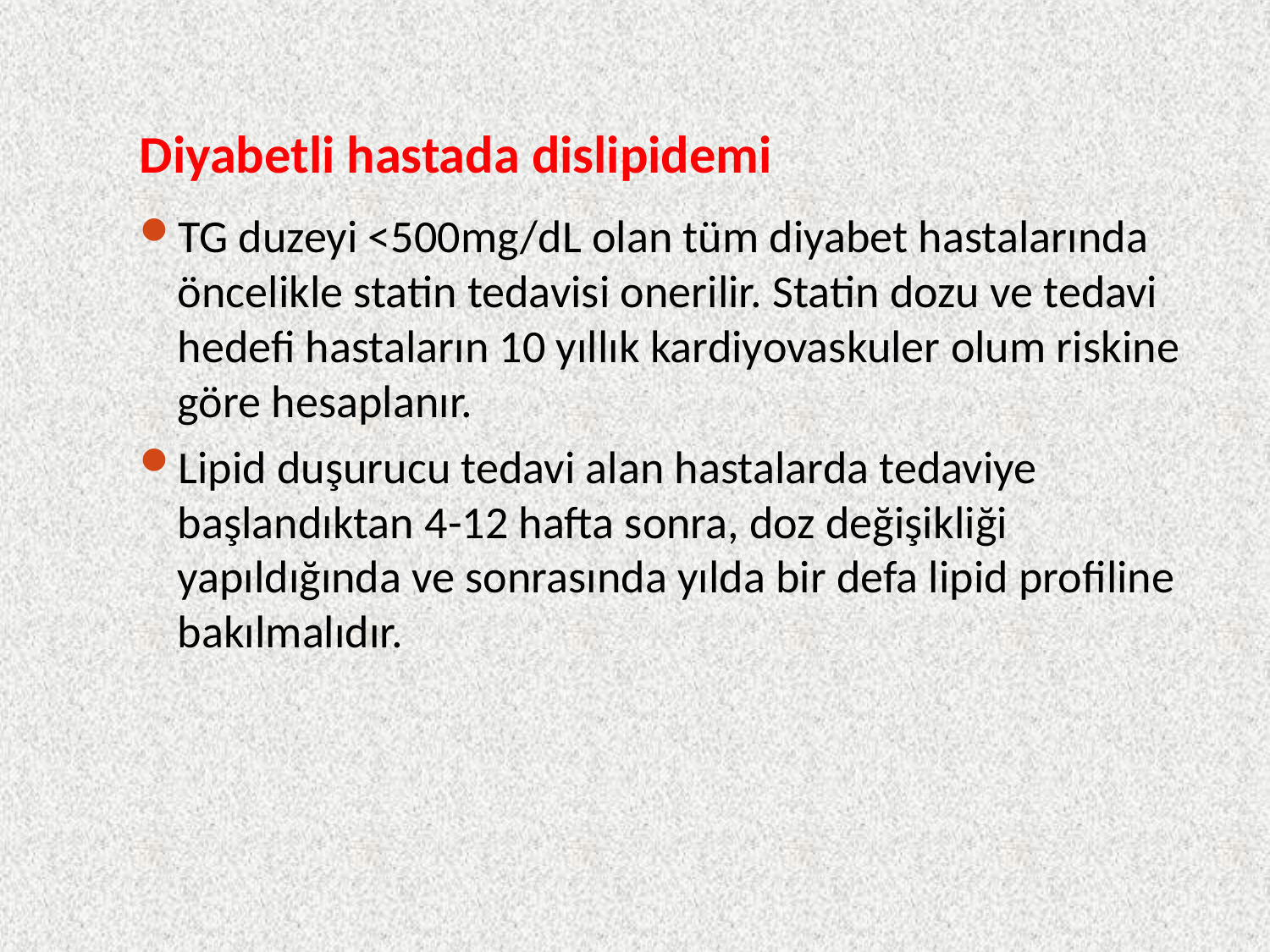

# Diyabetli hastada dislipidemi
TG duzeyi <500mg/dL olan tüm diyabet hastalarında öncelikle statin tedavisi onerilir. Statin dozu ve tedavi hedefi hastaların 10 yıllık kardiyovaskuler olum riskine göre hesaplanır.
Lipid duşurucu tedavi alan hastalarda tedaviye başlandıktan 4-12 hafta sonra, doz değişikliği yapıldığında ve sonrasında yılda bir defa lipid profiline bakılmalıdır.